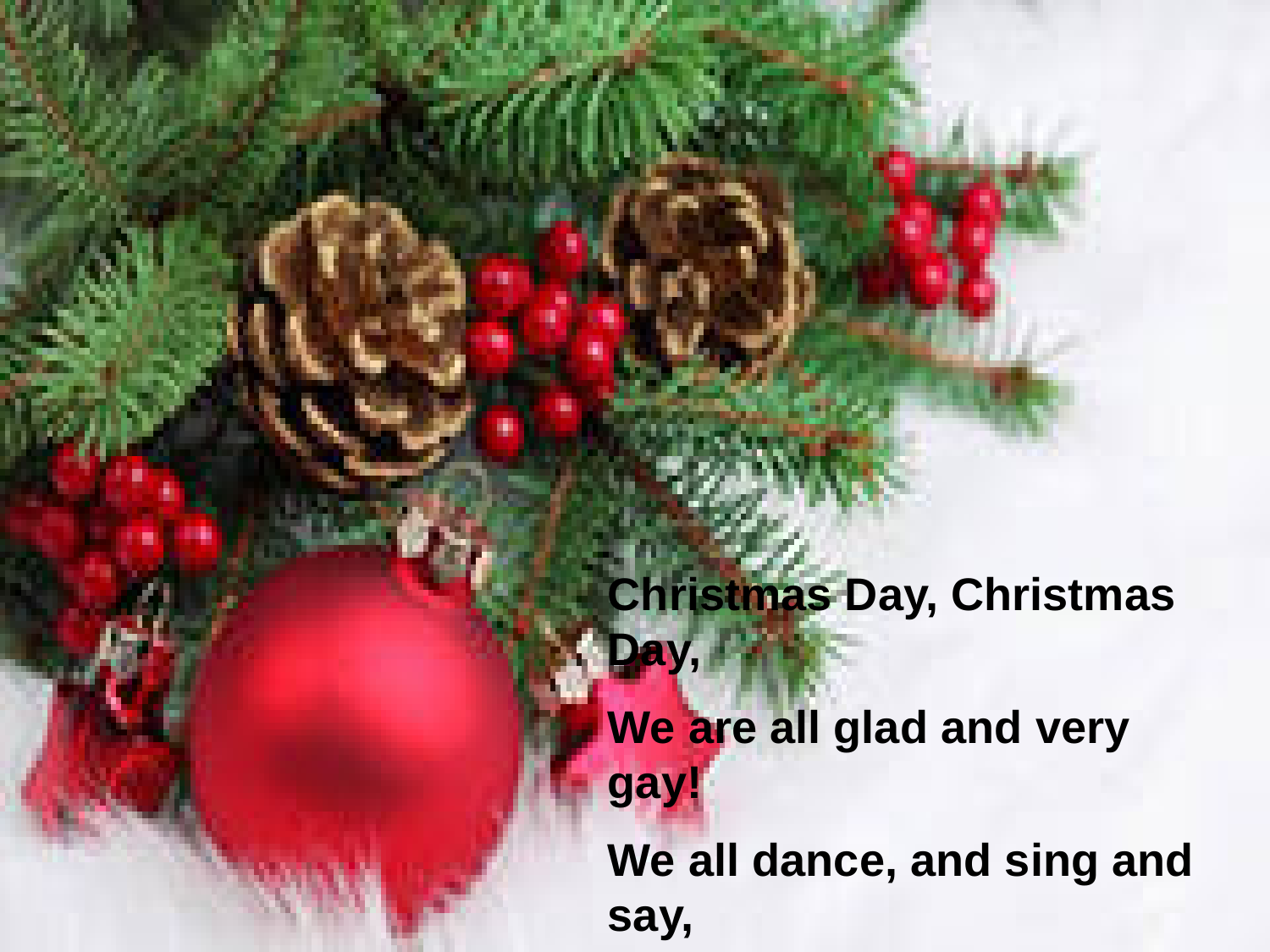

Christmas Day, Christmas Day,
We are all glad and very gay!
We all dance, and sing and say,
“Welcome! Welcome!
              Christmas Day!”